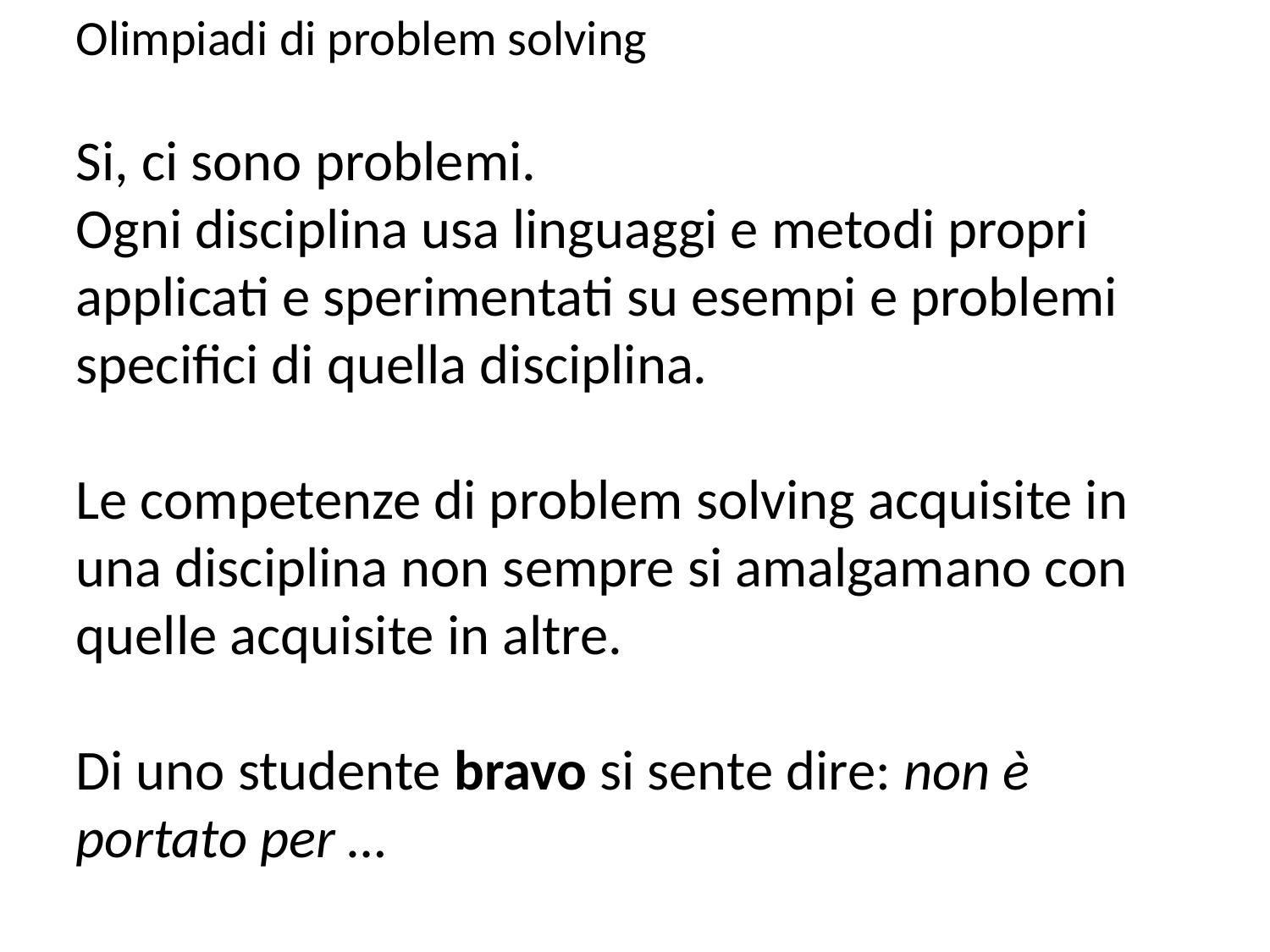

# Olimpiadi di problem solving Si, ci sono problemi. Ogni disciplina usa linguaggi e metodi propri applicati e sperimentati su esempi e problemi specifici di quella disciplina. Le competenze di problem solving acquisite in una disciplina non sempre si amalgamano con quelle acquisite in altre. Di uno studente bravo si sente dire: non è portato per …